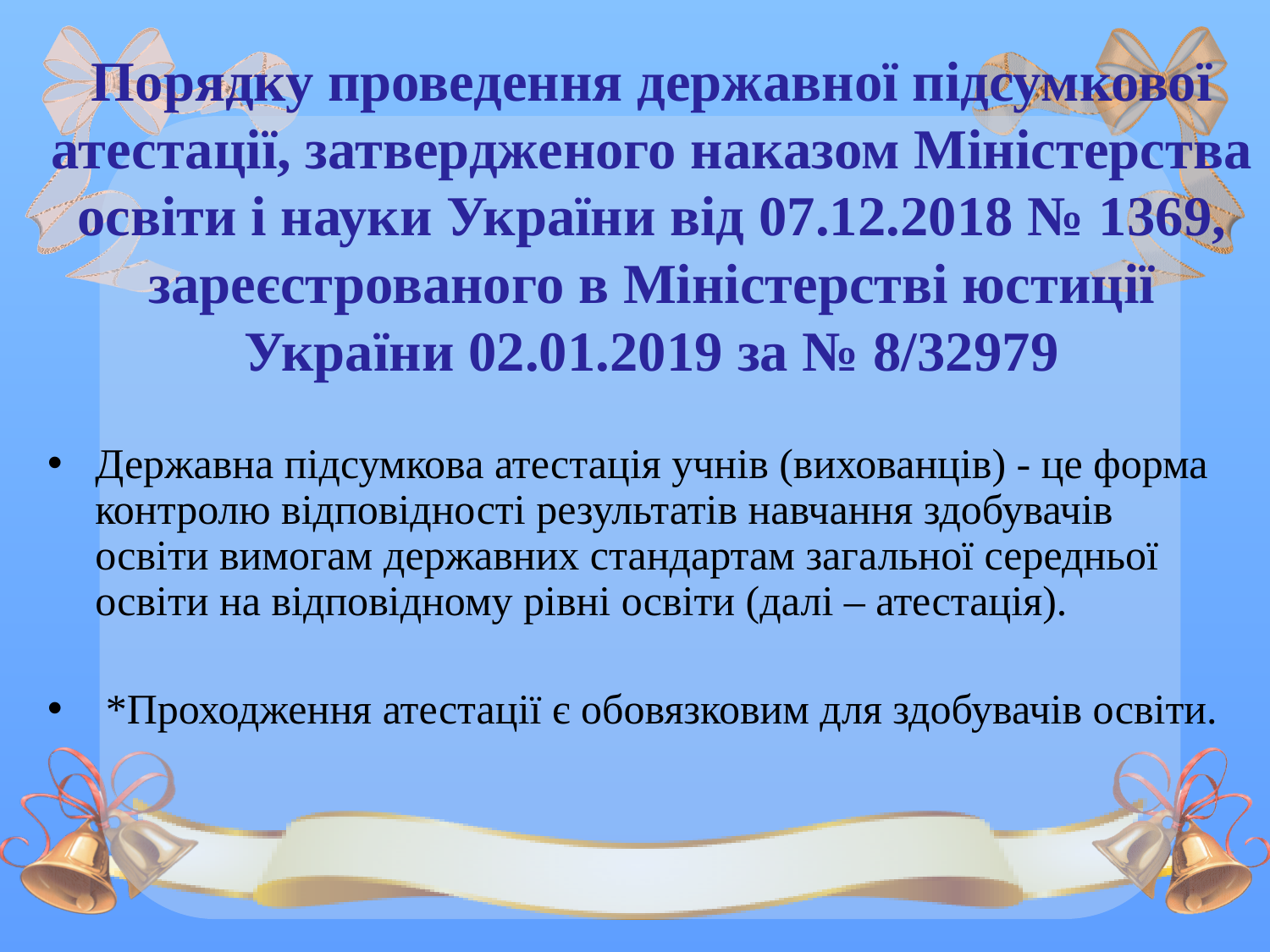

# Порядку проведення державної підсумкової атестації, затвердженого наказом Міністерства освіти і науки України від 07.12.2018 № 1369, зареєстрованого в Міністерстві юстиції України 02.01.2019 за № 8/32979
Державна підсумкова атестація учнів (вихованців) - це форма контролю відповідності результатів навчання здобувачів освіти вимогам державних стандартам загальної середньої освіти на відповідному рівні освіти (далі – атестація).

 *Проходження атестації є обовязковим для здобувачів освіти.